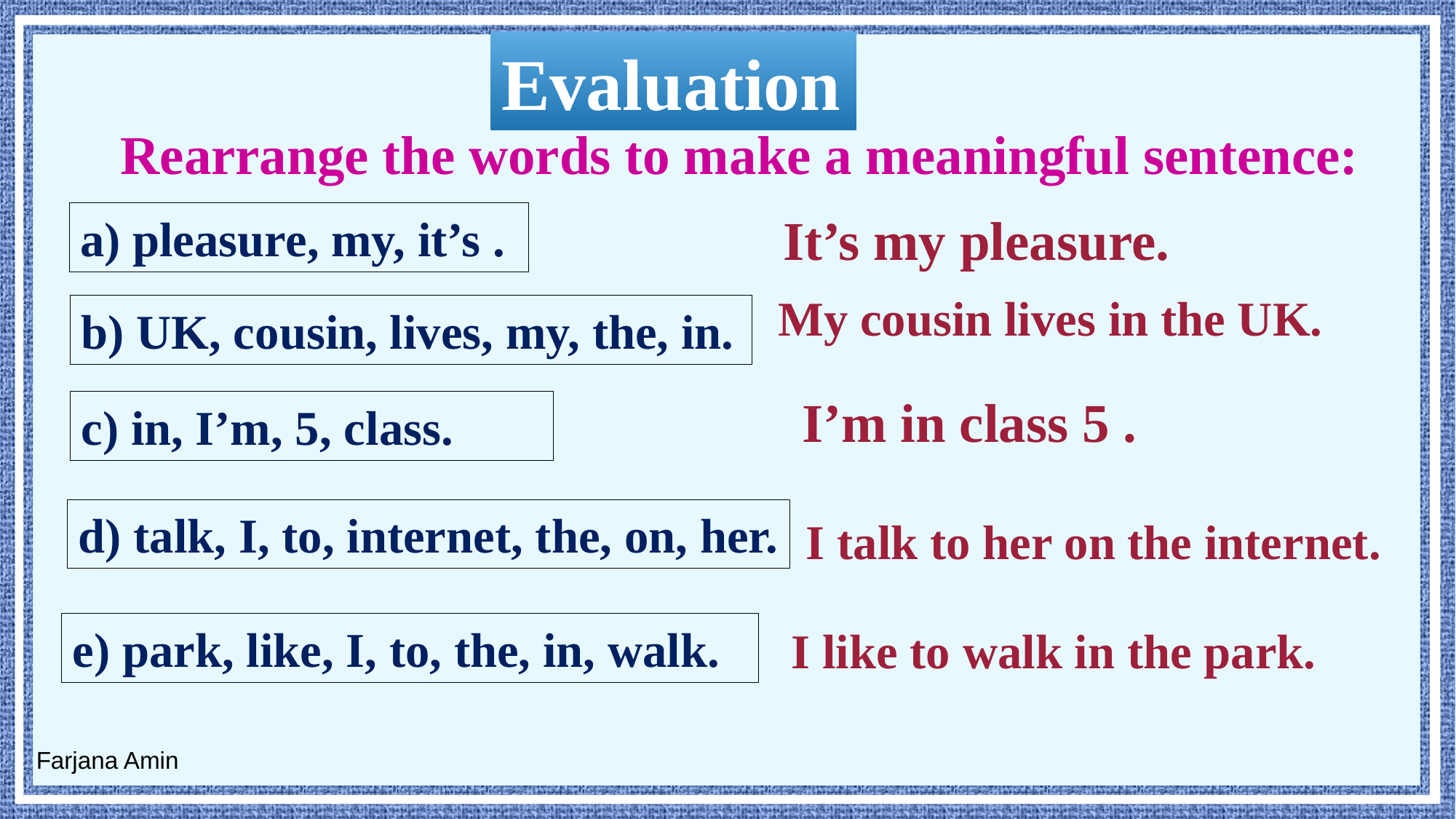

Evaluation
Rearrange the words to make a meaningful sentence:
 It’s my pleasure.
a) pleasure, my, it’s .
My cousin lives in the UK.
b) UK, cousin, lives, my, the, in.
I’m in class 5 .
c) in, I’m, 5, class.
d) talk, I, to, internet, the, on, her.
I talk to her on the internet.
e) park, like, I, to, the, in, walk.
 I like to walk in the park.